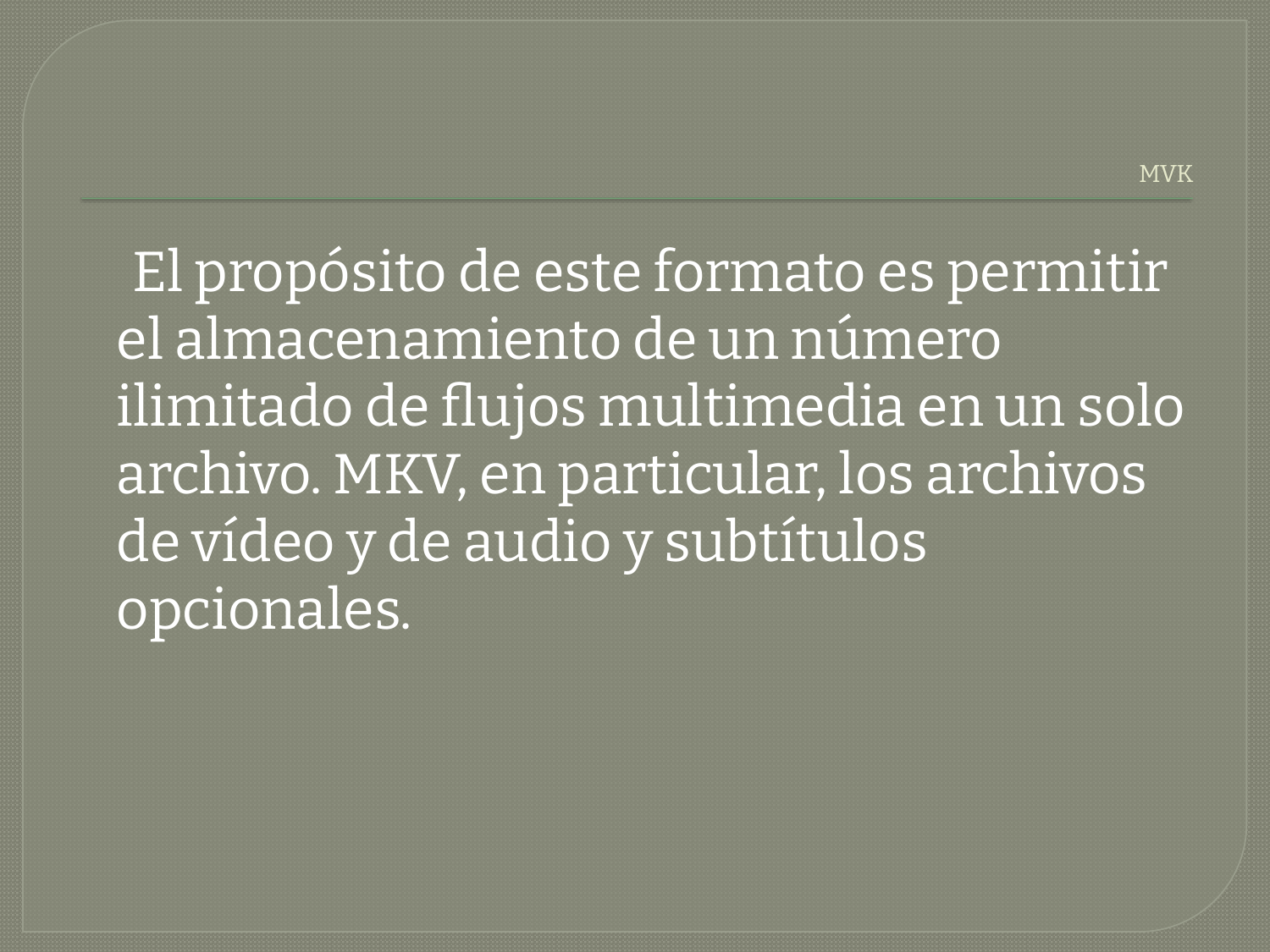

# MVK
     El propósito de este formato es permitir el almacenamiento de un número ilimitado de flujos multimedia en un solo archivo. MKV, en particular, los archivos de vídeo y de audio y subtítulos opcionales.